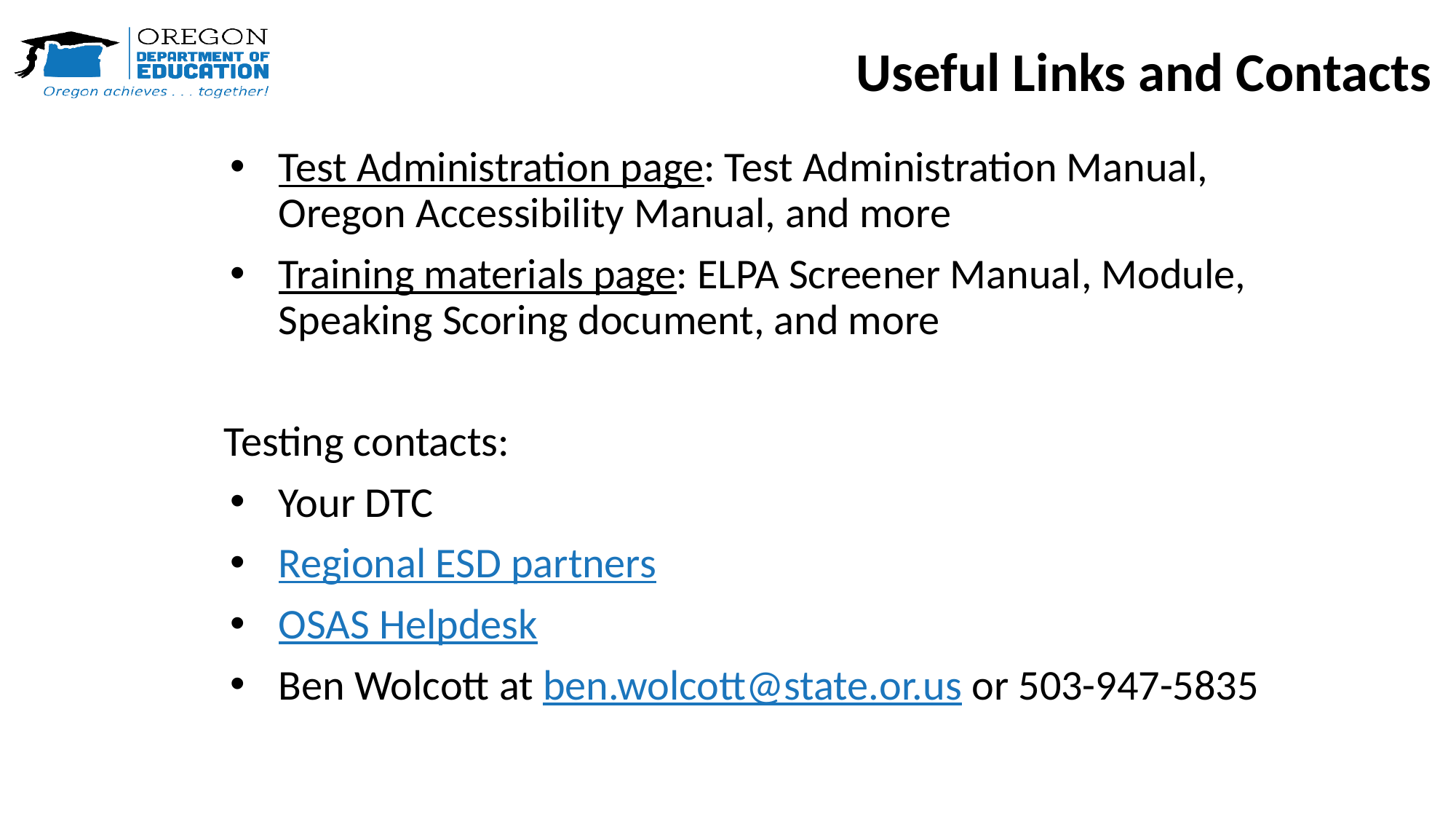

# Useful Links and Contacts
Test Administration page: Test Administration Manual, Oregon Accessibility Manual, and more
Training materials page: ELPA Screener Manual, Module, Speaking Scoring document, and more

Testing contacts:
Your DTC
Regional ESD partners
OSAS Helpdesk
Ben Wolcott at ben.wolcott@state.or.us or 503-947-5835